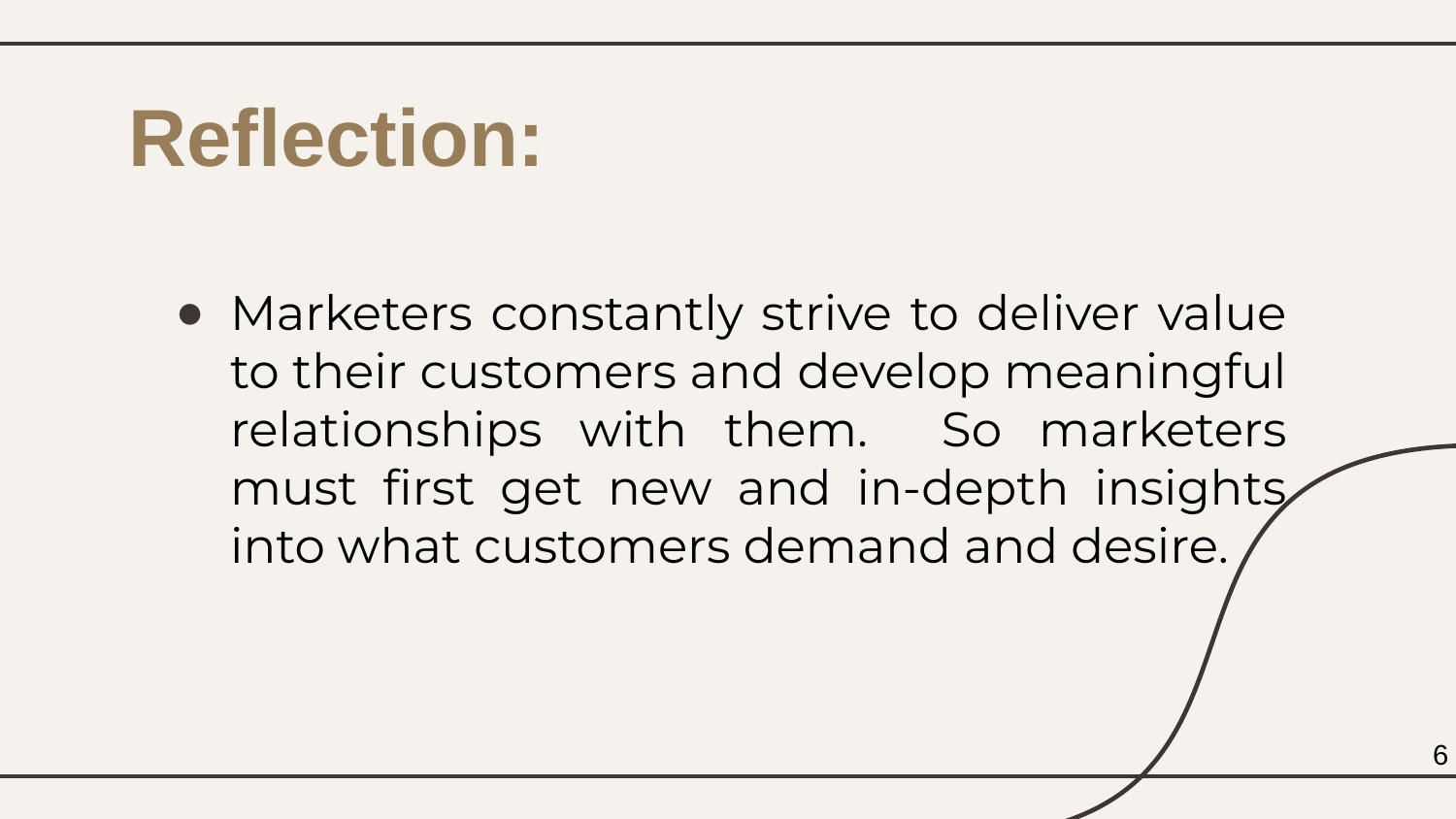

# Reflection:
Marketers constantly strive to deliver value to their customers and develop meaningful relationships with them.  So marketers must first get new and in-depth insights into what customers demand and desire.
6